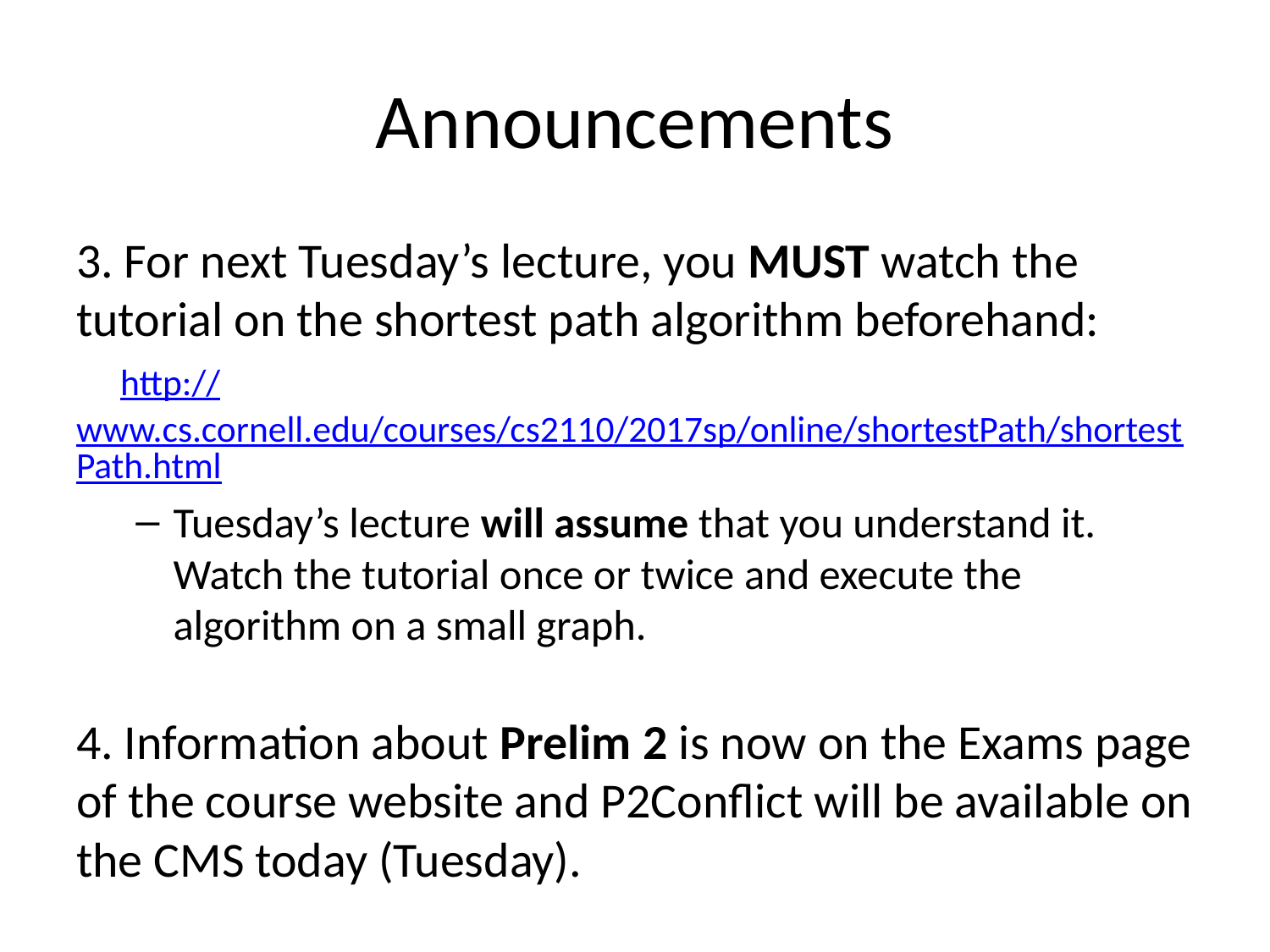

# Announcements
3. For next Tuesday’s lecture, you MUST watch the tutorial on the shortest path algorithm beforehand:
    http://www.cs.cornell.edu/courses/cs2110/2017sp/online/shortestPath/shortestPath.html
Tuesday’s lecture will assume that you understand it. Watch the tutorial once or twice and execute the algorithm on a small graph.
4. Information about Prelim 2 is now on the Exams page of the course website and P2Conflict will be available on the CMS today (Tuesday).